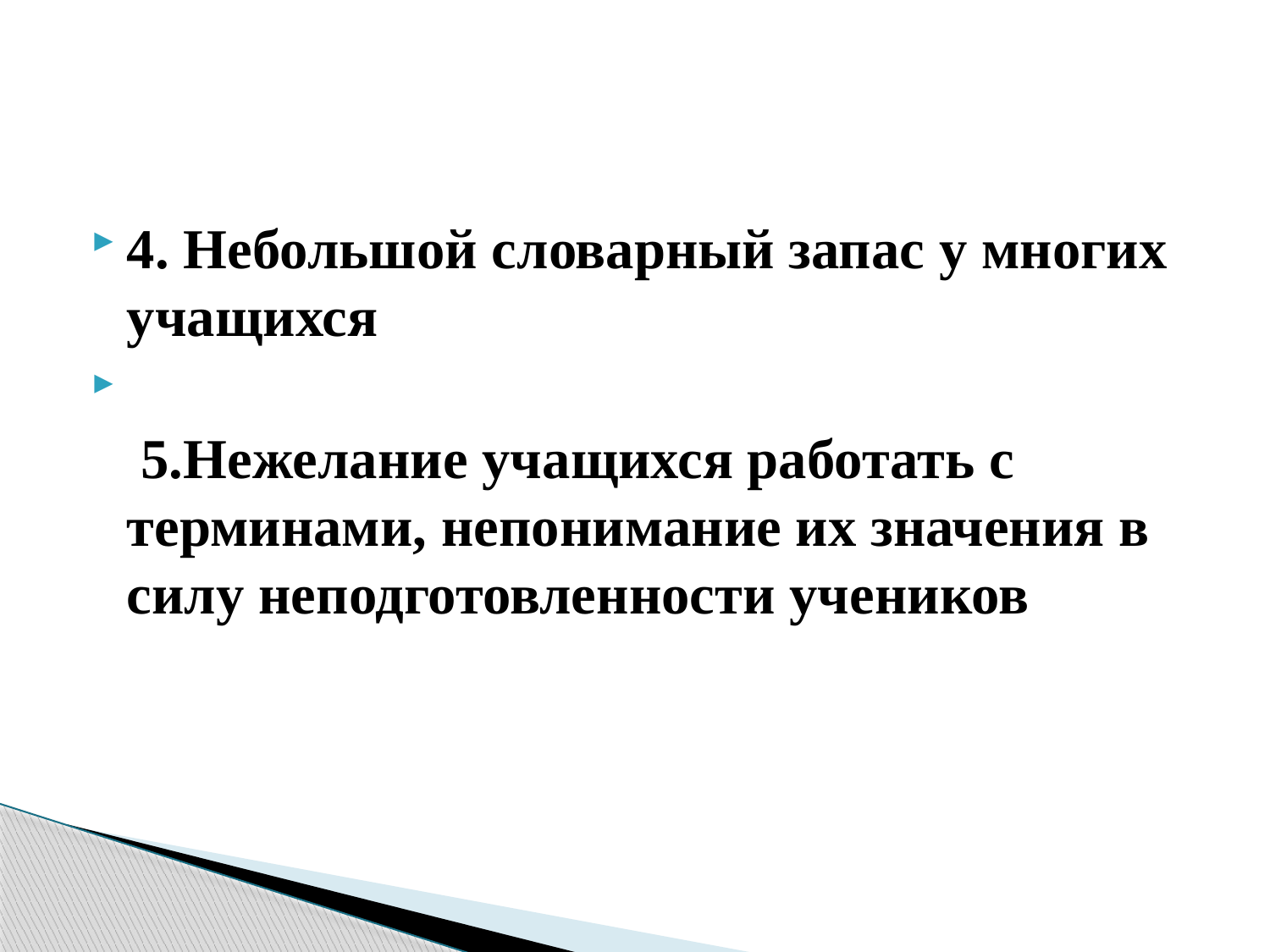

4. Небольшой словарный запас у многих учащихся
 5.Нежелание учащихся работать с терминами, непонимание их значения в силу неподготовленности учеников